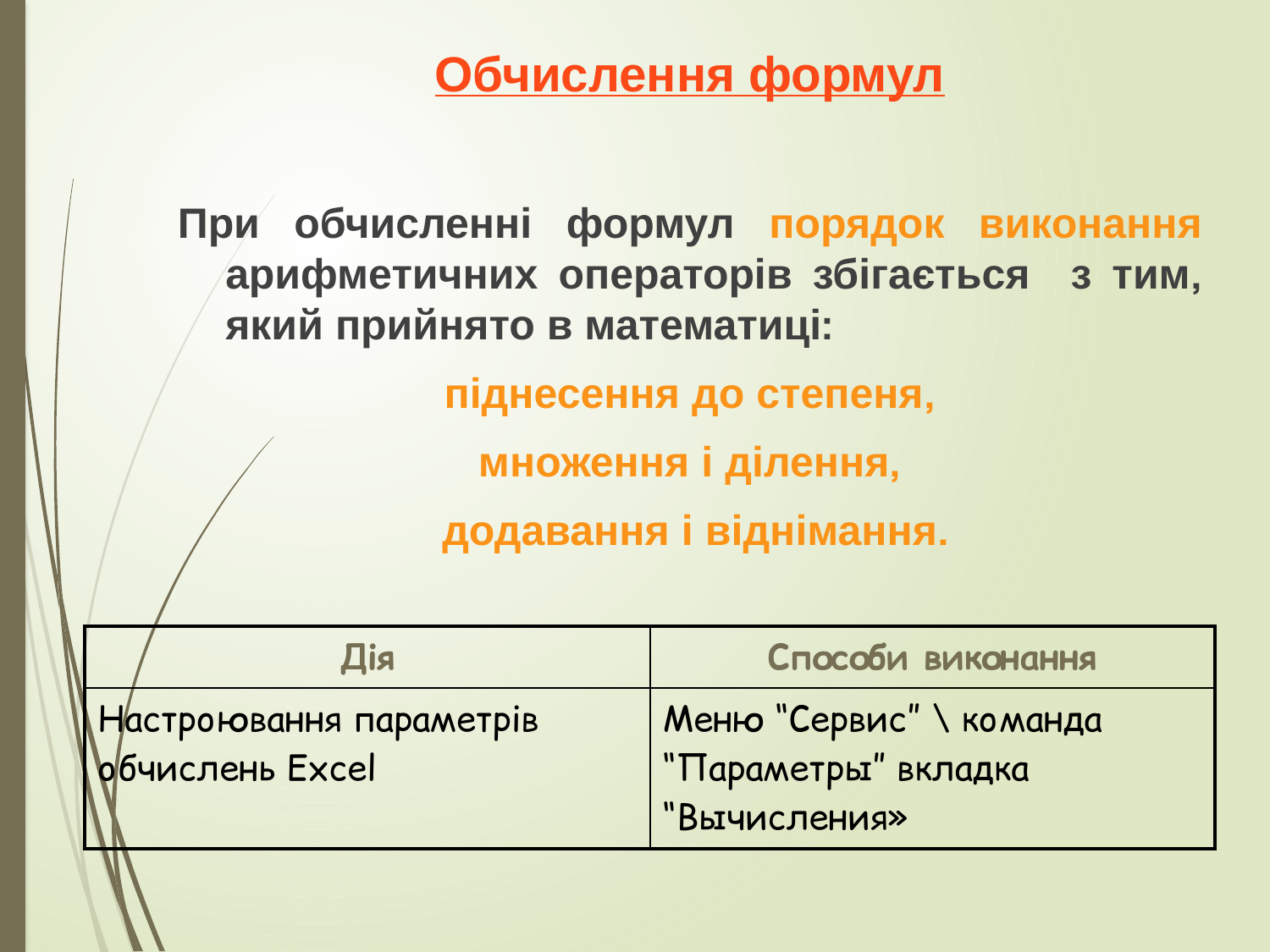

Обчислення формул

При обчисленні формул порядок виконання арифметичних операторів збігається  з тим, який прийнято в математиці:
 піднесення до степеня,
множення і ділення,
 додавання і віднімання.

| Дія | Способи виконання |
| --- | --- |
| Настроювання параметрів обчислень Excel | Меню “Сервис” \ команда “Параметры” вкладка “Вычисления» |